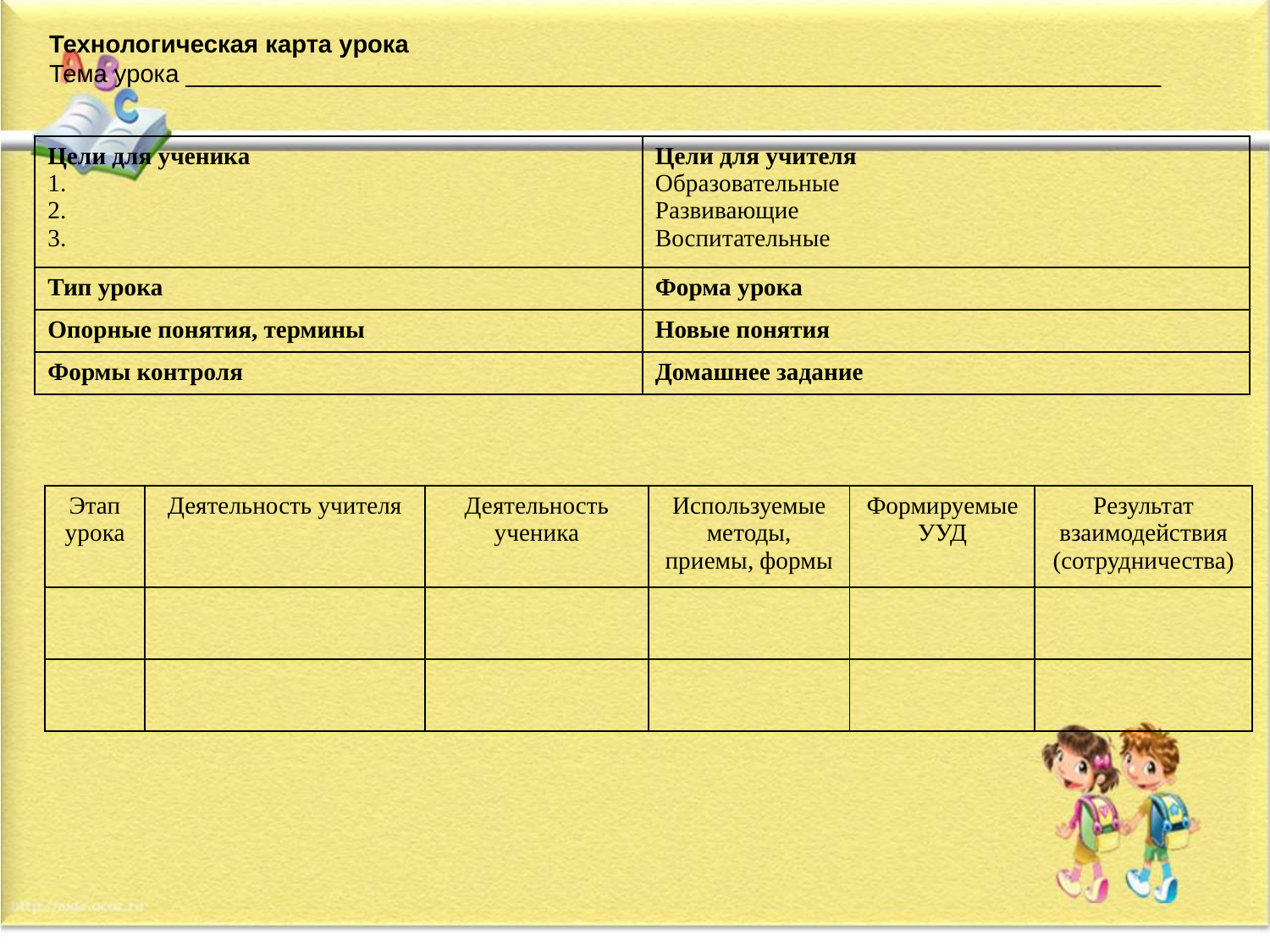

Технологическая карта урока
Тема урока _______________________________________________________________________

| Цели для ученика 1. 2. 3. | Цели для учителя Образовательные Развивающие Воспитательные |
| --- | --- |
| Тип урока | Форма урока |
| Опорные понятия, термины | Новые понятия |
| Формы контроля | Домашнее задание |
| Этап урока | Деятельность учителя | Деятельность ученика | Используемые методы, приемы, формы | Формируемые УУД | Результат взаимодействия (сотрудничества) |
| --- | --- | --- | --- | --- | --- |
|  |  |  |  |  |  |
|  |  |  |  |  |  |